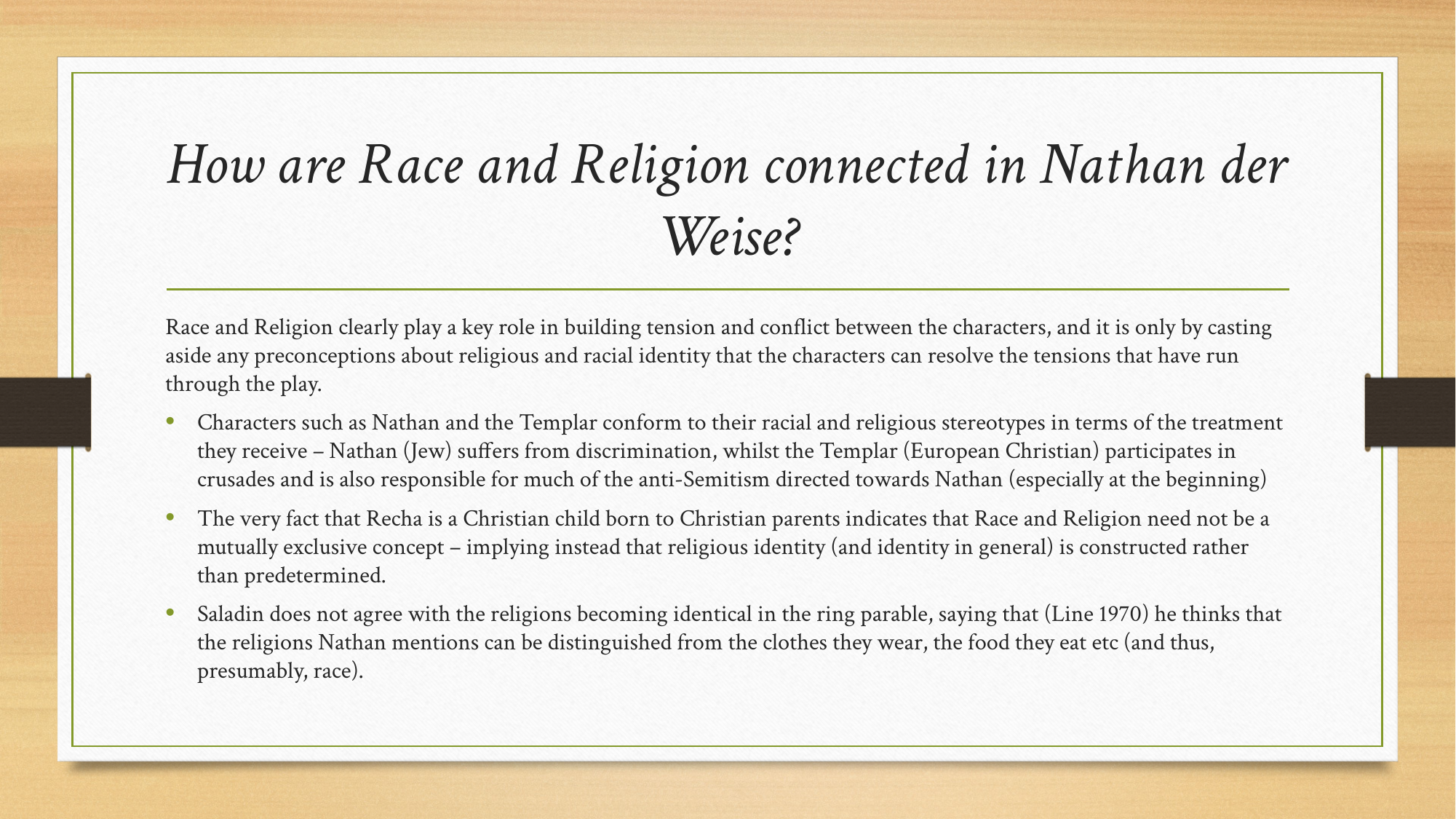

# How are Race and Religion connected in Nathan der Weise?
Race and Religion clearly play a key role in building tension and conflict between the characters, and it is only by casting aside any preconceptions about religious and racial identity that the characters can resolve the tensions that have run through the play.
Characters such as Nathan and the Templar conform to their racial and religious stereotypes in terms of the treatment they receive – Nathan (Jew) suffers from discrimination, whilst the Templar (European Christian) participates in crusades and is also responsible for much of the anti-Semitism directed towards Nathan (especially at the beginning)
The very fact that Recha is a Christian child born to Christian parents indicates that Race and Religion need not be a mutually exclusive concept – implying instead that religious identity (and identity in general) is constructed rather than predetermined.
Saladin does not agree with the religions becoming identical in the ring parable, saying that (Line 1970) he thinks that the religions Nathan mentions can be distinguished from the clothes they wear, the food they eat etc (and thus, presumably, race).